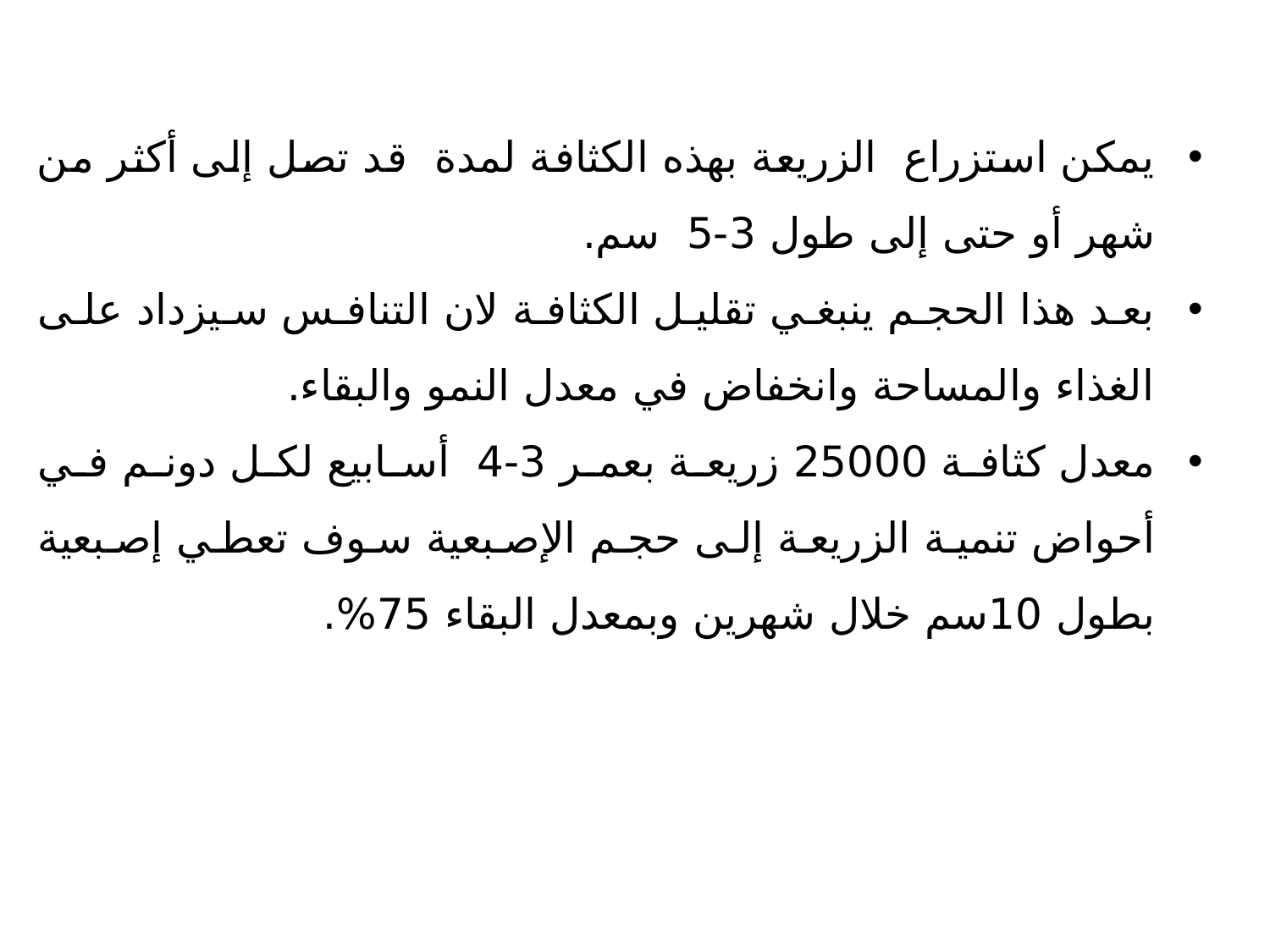

يمكن استزراع  الزريعة بهذه الكثافة لمدة  قد تصل إلى أكثر من شهر أو حتى إلى طول 3-5  سم.
بعد هذا الحجم ينبغي تقليل الكثافة لان التنافس سيزداد على الغذاء والمساحة وانخفاض في معدل النمو والبقاء.
معدل كثافة 25000 زريعة بعمر 3-4  أسابيع لكل دونم في أحواض تنمية الزريعة إلى حجم الإصبعية سوف تعطي إصبعية بطول 10سم خلال شهرين وبمعدل البقاء 75%.